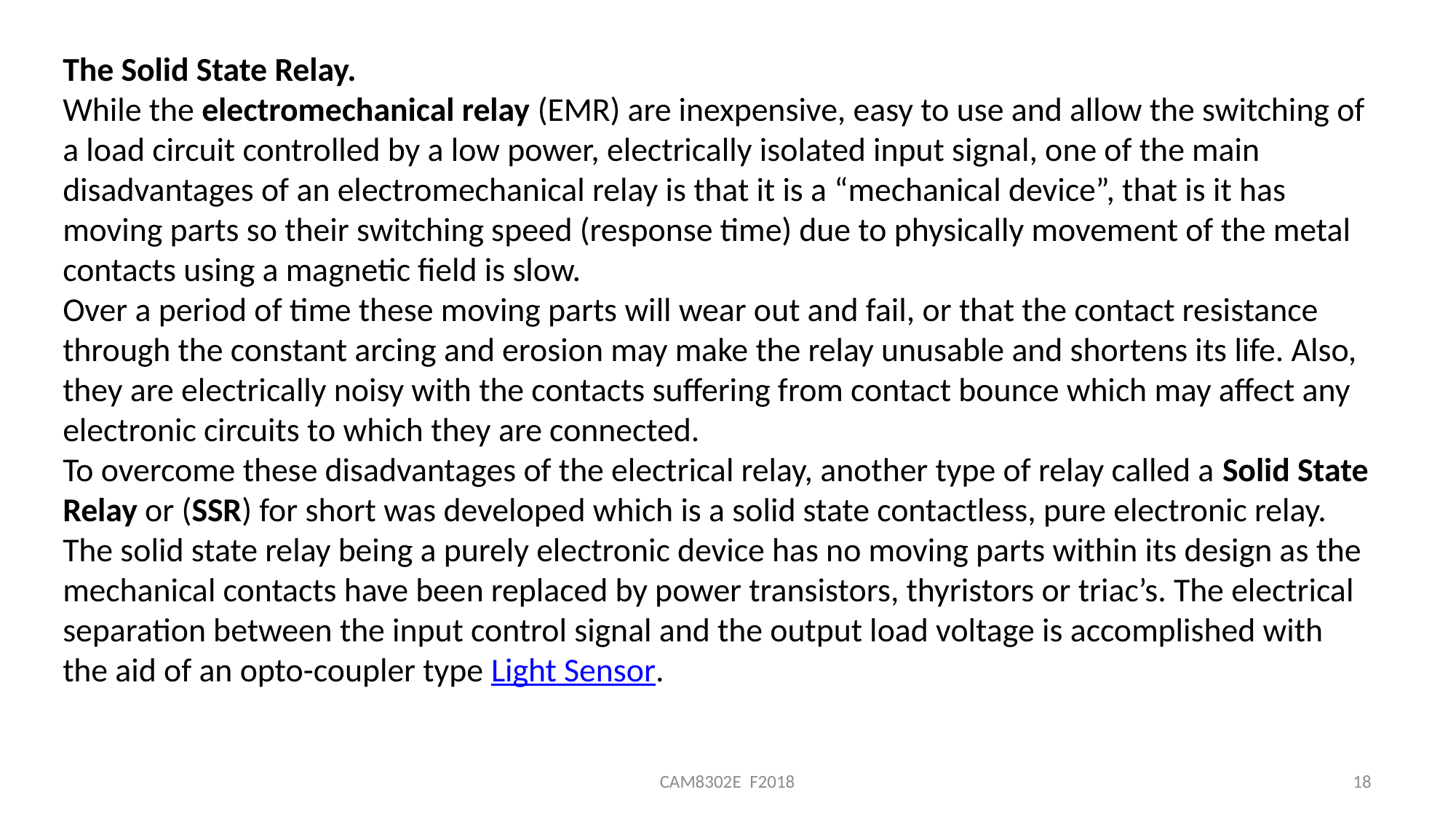

The Solid State Relay.
While the electromechanical relay (EMR) are inexpensive, easy to use and allow the switching of a load circuit controlled by a low power, electrically isolated input signal, one of the main disadvantages of an electromechanical relay is that it is a “mechanical device”, that is it has moving parts so their switching speed (response time) due to physically movement of the metal contacts using a magnetic field is slow.
Over a period of time these moving parts will wear out and fail, or that the contact resistance through the constant arcing and erosion may make the relay unusable and shortens its life. Also, they are electrically noisy with the contacts suffering from contact bounce which may affect any electronic circuits to which they are connected.
To overcome these disadvantages of the electrical relay, another type of relay called a Solid State Relay or (SSR) for short was developed which is a solid state contactless, pure electronic relay.
The solid state relay being a purely electronic device has no moving parts within its design as the mechanical contacts have been replaced by power transistors, thyristors or triac’s. The electrical separation between the input control signal and the output load voltage is accomplished with the aid of an opto-coupler type Light Sensor.
CAM8302E  F2018
18